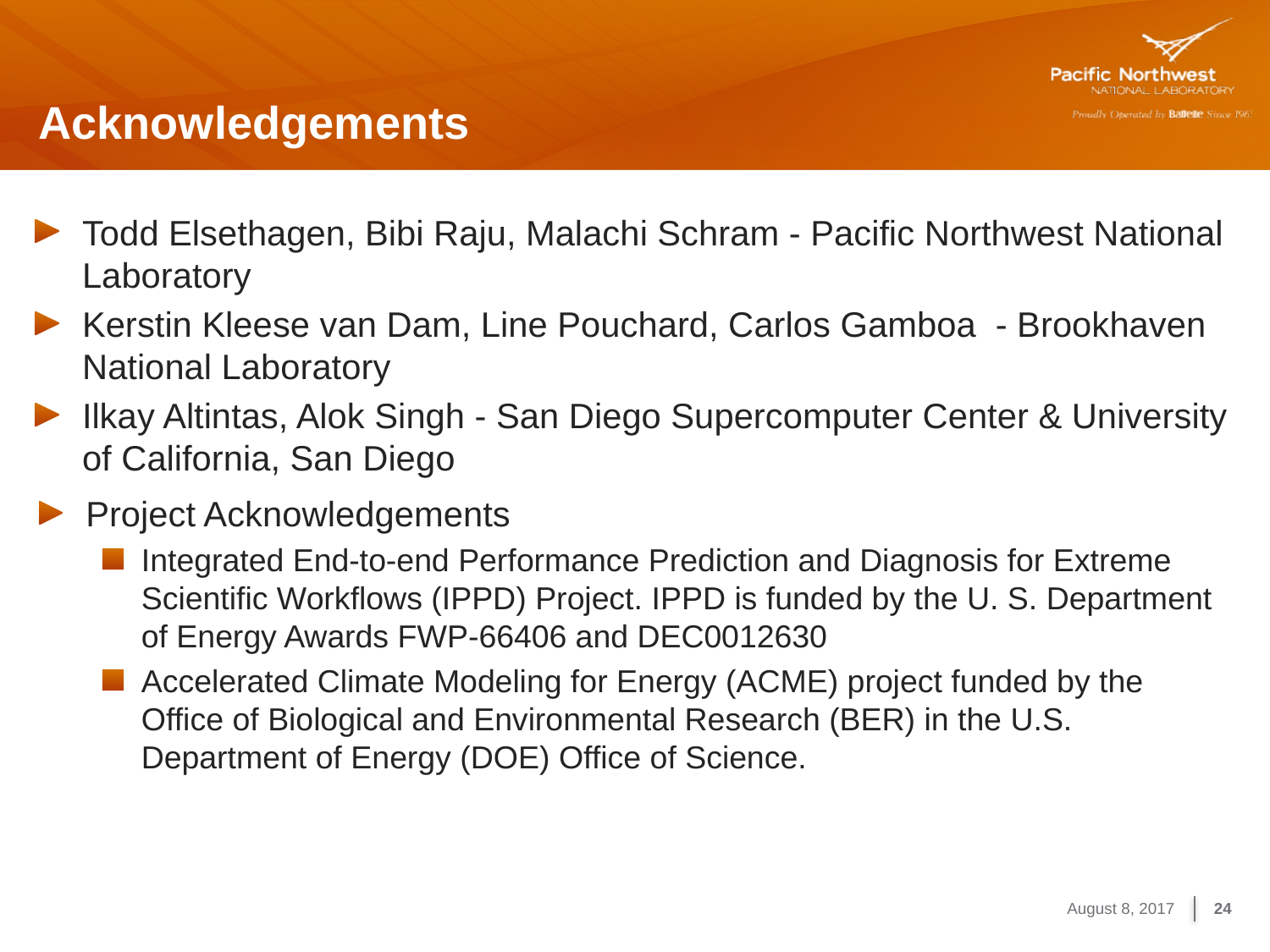

# Acknowledgements
Todd Elsethagen, Bibi Raju, Malachi Schram - Pacific Northwest National Laboratory
Kerstin Kleese van Dam, Line Pouchard, Carlos Gamboa  - Brookhaven National Laboratory
Ilkay Altintas, Alok Singh - San Diego Supercomputer Center & University of California, San Diego

Project Acknowledgements
Integrated End-to-end Performance Prediction and Diagnosis for Extreme Scientific Workflows (IPPD) Project. IPPD is funded by the U. S. Department of Energy Awards FWP-66406 and DEC0012630
Accelerated Climate Modeling for Energy (ACME) project funded by the Office of Biological and Environmental Research (BER) in the U.S. Department of Energy (DOE) Office of Science.
August 8, 2017
24